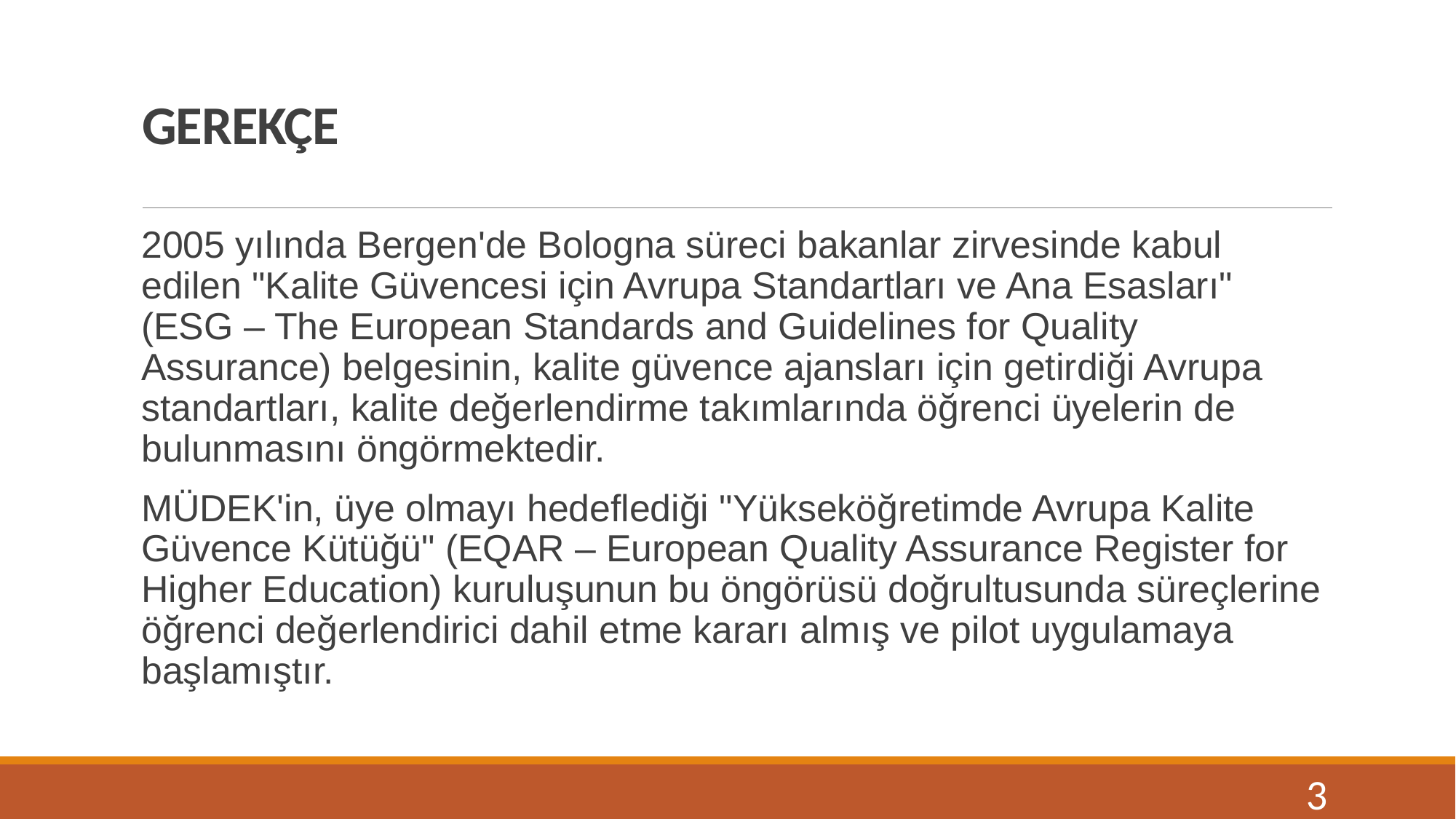

# GEREKÇE
2005 yılında Bergen'de Bologna süreci bakanlar zirvesinde kabul edilen "Kalite Güvencesi için Avrupa Standartları ve Ana Esasları" (ESG – The European Standards and Guidelines for Quality Assurance) belgesinin, kalite güvence ajansları için getirdiği Avrupa standartları, kalite değerlendirme takımlarında öğrenci üyelerin de bulunmasını öngörmektedir.
MÜDEK'in, üye olmayı hedeflediği "Yükseköğretimde Avrupa Kalite Güvence Kütüğü" (EQAR – European Quality Assurance Register for Higher Education) kuruluşunun bu öngörüsü doğrultusunda süreçlerine öğrenci değerlendirici dahil etme kararı almış ve pilot uygulamaya başlamıştır.

3